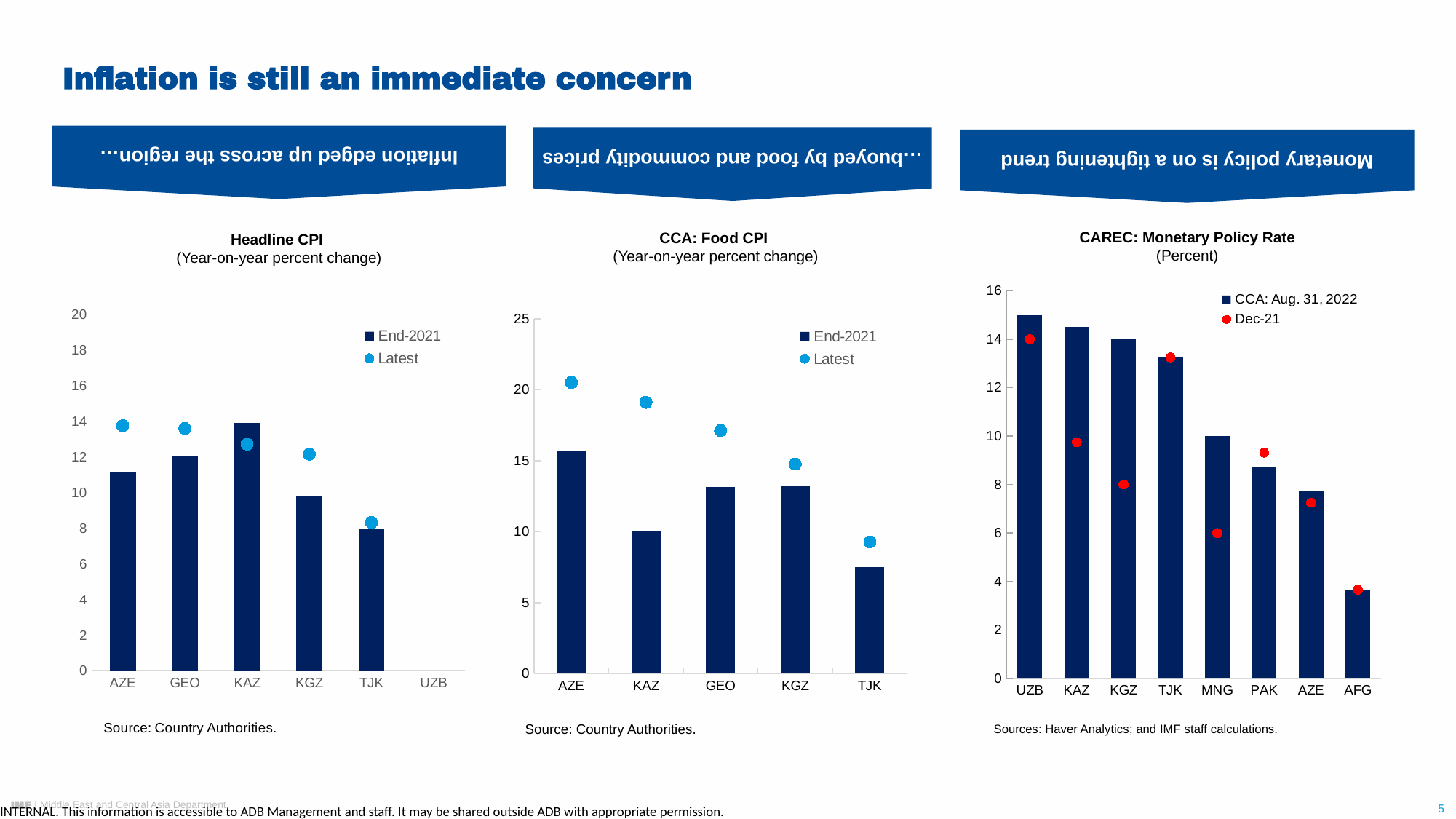

Inflation edged up across the region…
Monetary policy is on a tightening trend
…buoyed by food and commodity prices
# Inflation is still an immediate concern
Headline CPI
(Year-on-year percent change)
CCA: Food CPI
(Year-on-year percent change)
CAREC: Monetary Policy Rate
(Percent)

### Chart

| Category | Pakistan: Feb. 23, 2022 | CCA: Aug. 31, 2022 | Dec-21 |
|---|---|---|---|
| UZB | 0.0 | 15.0 | 14.0 |
| KAZ | 0.0 | 14.5 | 9.75 |
| KGZ | 0.0 | 14.0 | 8.0 |
| TJK | 0.0 | 13.25 | 13.25 |
| MNG | 8.75 | 10.0 | 6.0 |
| PAK | 0.0 | 8.75 | 9.32 |
| AZE | None | 7.75 | 7.25 |
| AFG | 3.658 | 3.658 | 3.658 |

[unsupported chart]

### Chart

| Category | End-2021 | Latest |
|---|---|---|
| AZE | 15.716072637421854 | 20.520223518133577 |
| KAZ | 10.0 | 19.119025304592306 |
| GEO | 13.150779824919459 | 17.13594346947965 |
| KGZ | 13.271920846127594 | 14.766759345072602 |
| TJK | 7.491886611691767 | 9.285044750862035 |
Source: Country Authorities.
Sources: Haver Analytics; and IMF staff calculations.